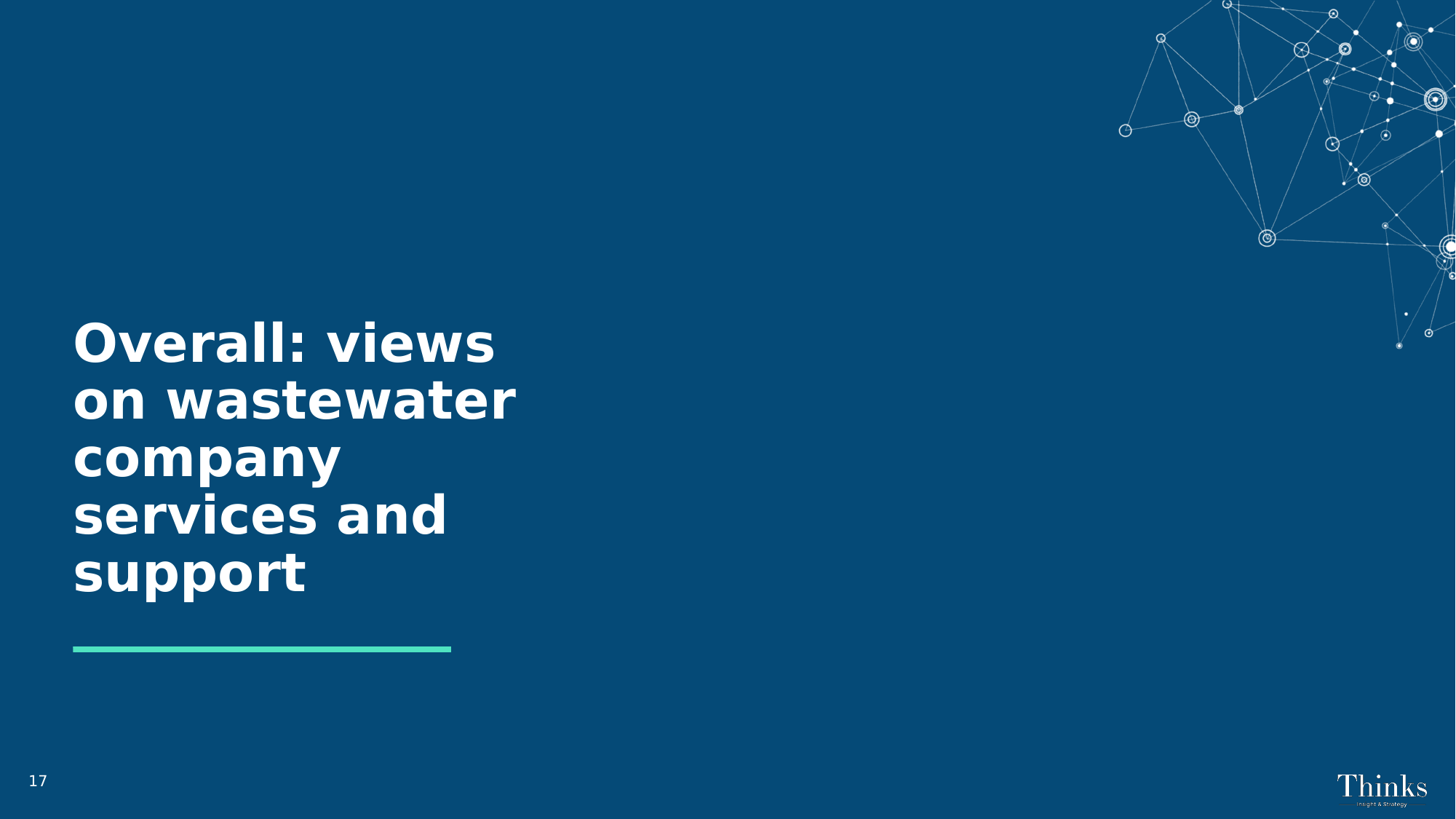

Overall: views on wastewater company services and support
Section Subtitle
17